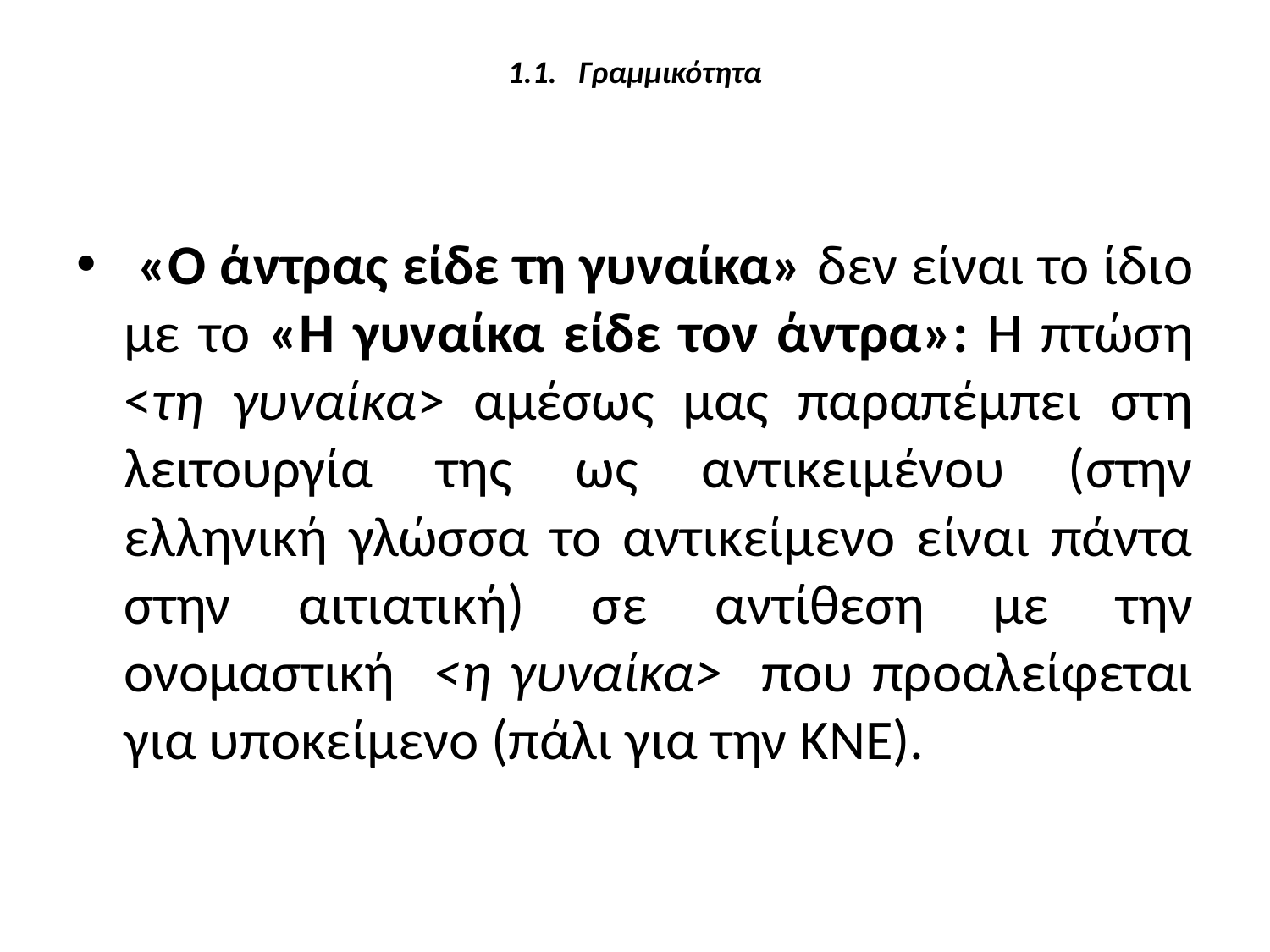

# 1.1.   Γραμμικότητα
 «Ο άντρας είδε τη γυναίκα» δεν είναι το ίδιο με το «Η γυναίκα είδε τον άντρα»: Η πτώση <τη γυναίκα> αμέσως μας παραπέμπει στη λειτουργία της ως αντικειμένου (στην ελληνική γλώσσα το αντικείμενο είναι πάντα στην αιτιατική) σε αντίθεση με την ονομαστική  <η γυναίκα>  που προαλείφεται για υποκείμενο (πάλι για την ΚΝΕ).